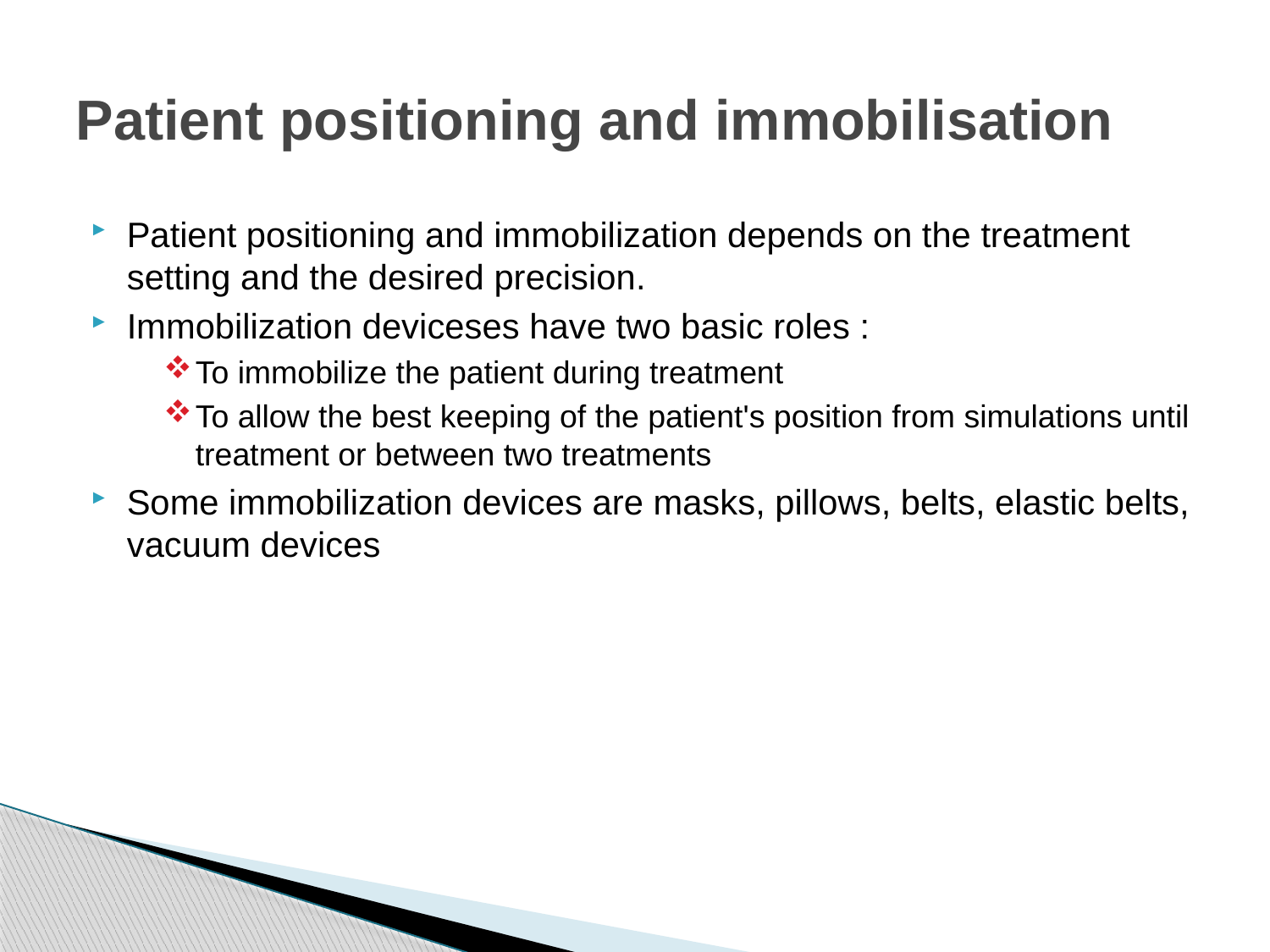

# Patient positioning and immobilisation
Patient positioning and immobilization depends on the treatment setting and the desired precision.
Immobilization deviceses have two basic roles :
To immobilize the patient during treatment
To allow the best keeping of the patient's position from simulations until treatment or between two treatments
Some immobilization devices are masks, pillows, belts, elastic belts, vacuum devices